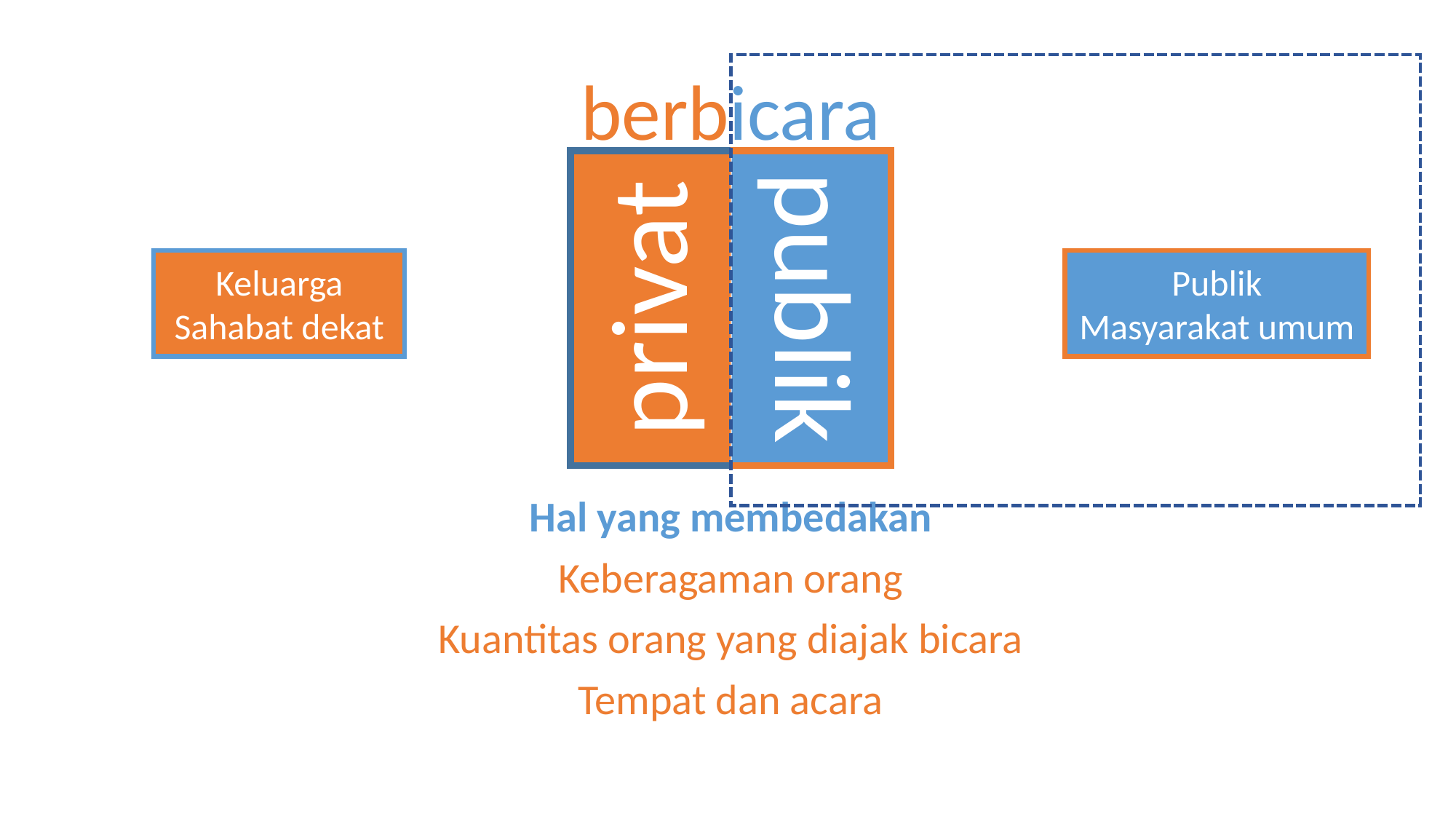

berbicara

# privat
publik
Keluarga
Sahabat dekat
Publik
Masyarakat umum
Hal yang membedakan
Keberagaman orang
Kuantitas orang yang diajak bicara
Tempat dan acara